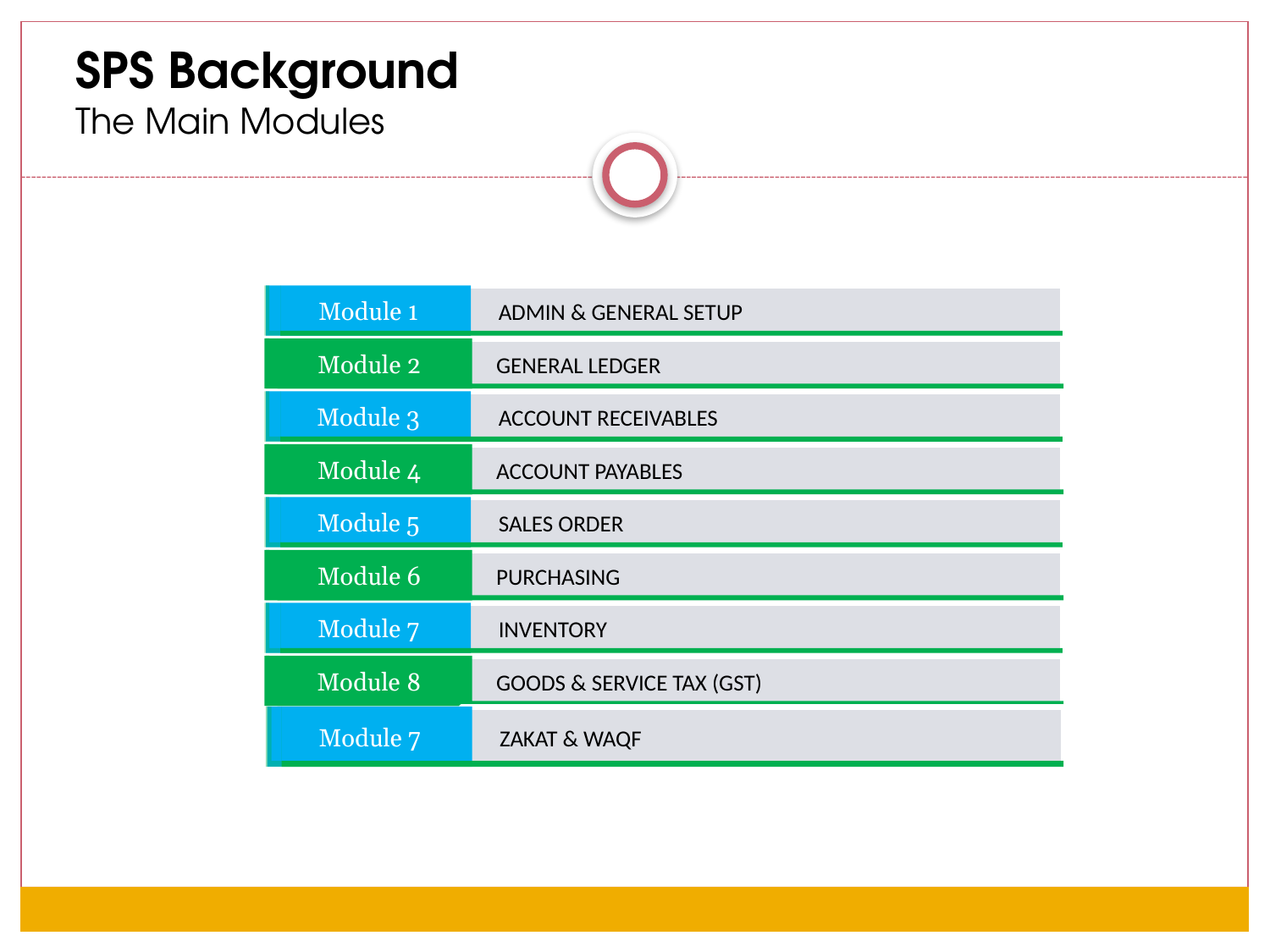

SPS Background
The Main Modules

Module 1
     Admin & general setup

Module 2
     general ledger

Module 3
     Account receivables

Module 4
     account payables

Module 5
     sales order

Module 6
     purchasing

Module 7
     inventory

Module 8
     goods & service tax (gst)

Module 7
     zakat & waqf